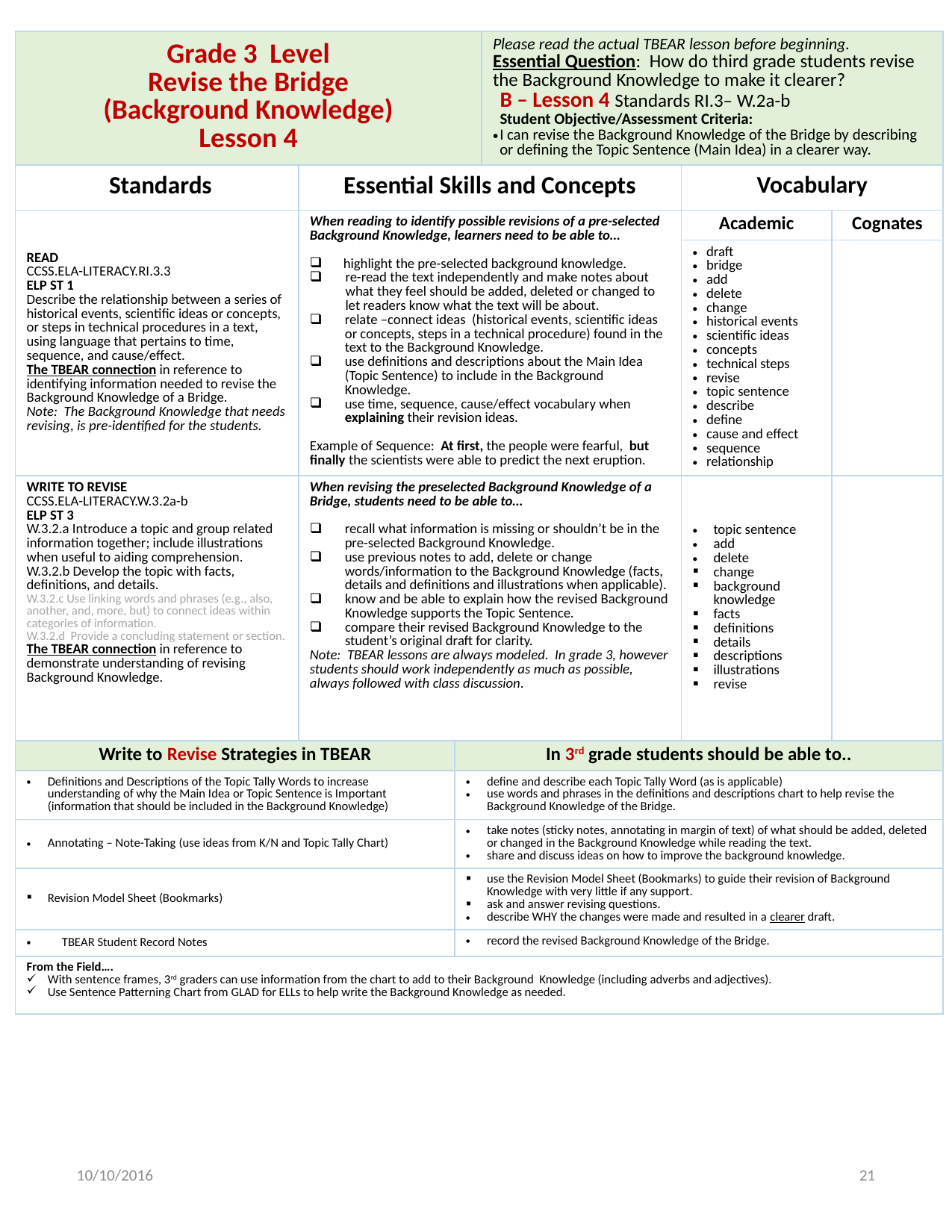

| Grade 3 Level Revise the Bridge (Background Knowledge) Lesson 4 |  |  | Please read the actual TBEAR lesson before beginning. Essential Question: How do third grade students revise the Background Knowledge to make it clearer? B – Lesson 4 Standards RI.3– W.2a-b Student Objective/Assessment Criteria: I can revise the Background Knowledge of the Bridge by describing or defining the Topic Sentence (Main Idea) in a clearer way. |  |  |
| --- | --- | --- | --- | --- | --- |
| Standards | Essential Skills and Concepts |  |  | Vocabulary |  |
| READ CCSS.ELA-LITERACY.RI.3.3 ELP ST 1 Describe the relationship between a series of historical events, scientific ideas or concepts, or steps in technical procedures in a text, using language that pertains to time, sequence, and cause/effect. The TBEAR connection in reference to identifying information needed to revise the Background Knowledge of a Bridge. Note: The Background Knowledge that needs revising, is pre-identified for the students. | When reading to identify possible revisions of a pre-selected Background Knowledge, learners need to be able to… highlight the pre-selected background knowledge. re-read the text independently and make notes about what they feel should be added, deleted or changed to let readers know what the text will be about. relate –connect ideas (historical events, scientific ideas or concepts, steps in a technical procedure) found in the text to the Background Knowledge. use definitions and descriptions about the Main Idea (Topic Sentence) to include in the Background Knowledge. use time, sequence, cause/effect vocabulary when explaining their revision ideas. Example of Sequence: At first, the people were fearful, but finally the scientists were able to predict the next eruption. |  |  | Academic | Cognates |
|  |  |  |  | draft bridge add delete change historical events scientific ideas concepts technical steps revise topic sentence describe define cause and effect sequence relationship |  |
| WRITE TO REVISE CCSS.ELA-LITERACY.W.3.2a-b ELP ST 3 W.3.2.a Introduce a topic and group related information together; include illustrations when useful to aiding comprehension. W.3.2.b Develop the topic with facts, definitions, and details. W.3.2.c Use linking words and phrases (e.g., also, another, and, more, but) to connect ideas within categories of information. W.3.2.d Provide a concluding statement or section. The TBEAR connection in reference to demonstrate understanding of revising Background Knowledge. | When revising the preselected Background Knowledge of a Bridge, students need to be able to… recall what information is missing or shouldn’t be in the pre-selected Background Knowledge. use previous notes to add, delete or change words/information to the Background Knowledge (facts, details and definitions and illustrations when applicable). know and be able to explain how the revised Background Knowledge supports the Topic Sentence. compare their revised Background Knowledge to the student’s original draft for clarity. Note: TBEAR lessons are always modeled. In grade 3, however students should work independently as much as possible, always followed with class discussion. |  |  | topic sentence add delete change background knowledge facts definitions details descriptions illustrations revise |  |
| Write to Revise Strategies in TBEAR |  | In 3rd grade students should be able to.. |  |  |  |
| Definitions and Descriptions of the Topic Tally Words to increase understanding of why the Main Idea or Topic Sentence is Important (information that should be included in the Background Knowledge) |  | define and describe each Topic Tally Word (as is applicable) use words and phrases in the definitions and descriptions chart to help revise the Background Knowledge of the Bridge. |  |  |  |
| Annotating – Note-Taking (use ideas from K/N and Topic Tally Chart) |  | take notes (sticky notes, annotating in margin of text) of what should be added, deleted or changed in the Background Knowledge while reading the text. share and discuss ideas on how to improve the background knowledge. |  |  |  |
| Revision Model Sheet (Bookmarks) |  | use the Revision Model Sheet (Bookmarks) to guide their revision of Background Knowledge with very little if any support. ask and answer revising questions. describe WHY the changes were made and resulted in a clearer draft. |  |  |  |
| TBEAR Student Record Notes |  | record the revised Background Knowledge of the Bridge. |  |  |  |
| From the Field…. With sentence frames, 3rd graders can use information from the chart to add to their Background Knowledge (including adverbs and adjectives). Use Sentence Patterning Chart from GLAD for ELLs to help write the Background Knowledge as needed. |  |  |  |  |  |
10/10/2016
21